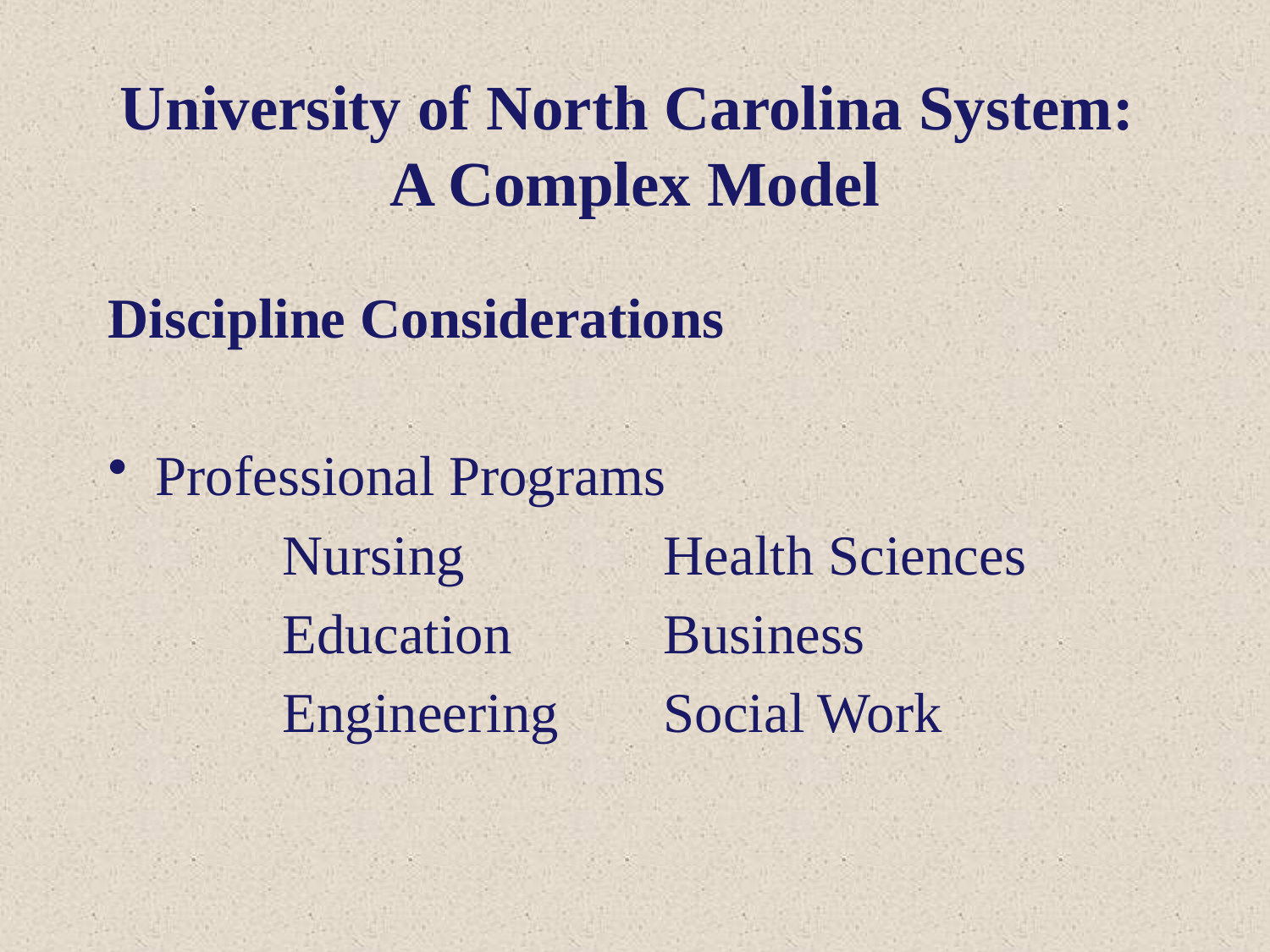

# University of North Carolina System:  A Complex Model
Discipline Considerations

Professional Programs
		Nursing		Health Sciences
		Education		Business
		Engineering	Social Work